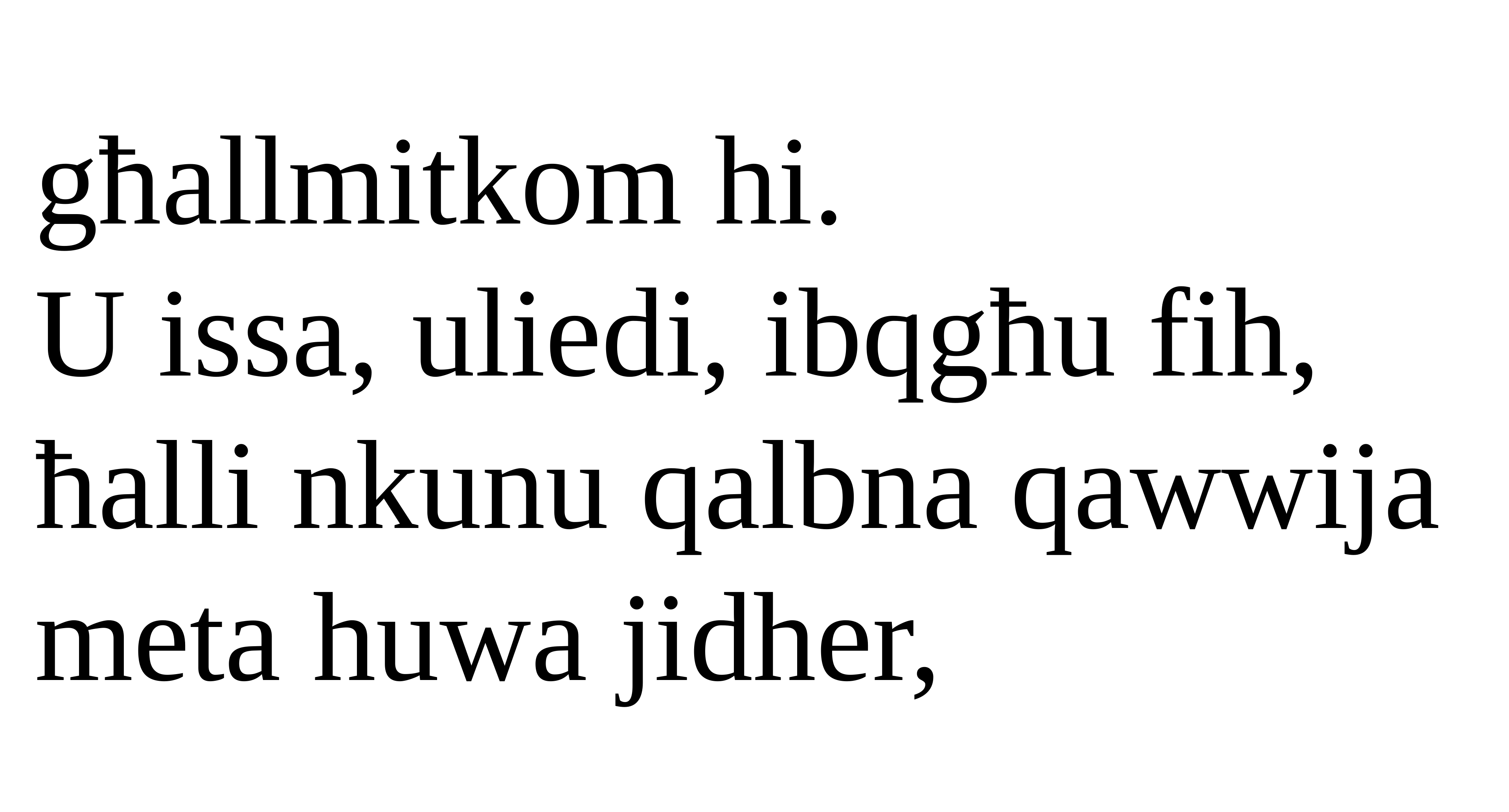

għallmitkom hi.
U issa, uliedi, ibqgħu fih, ħalli nkunu qalbna qawwija meta huwa jidher,